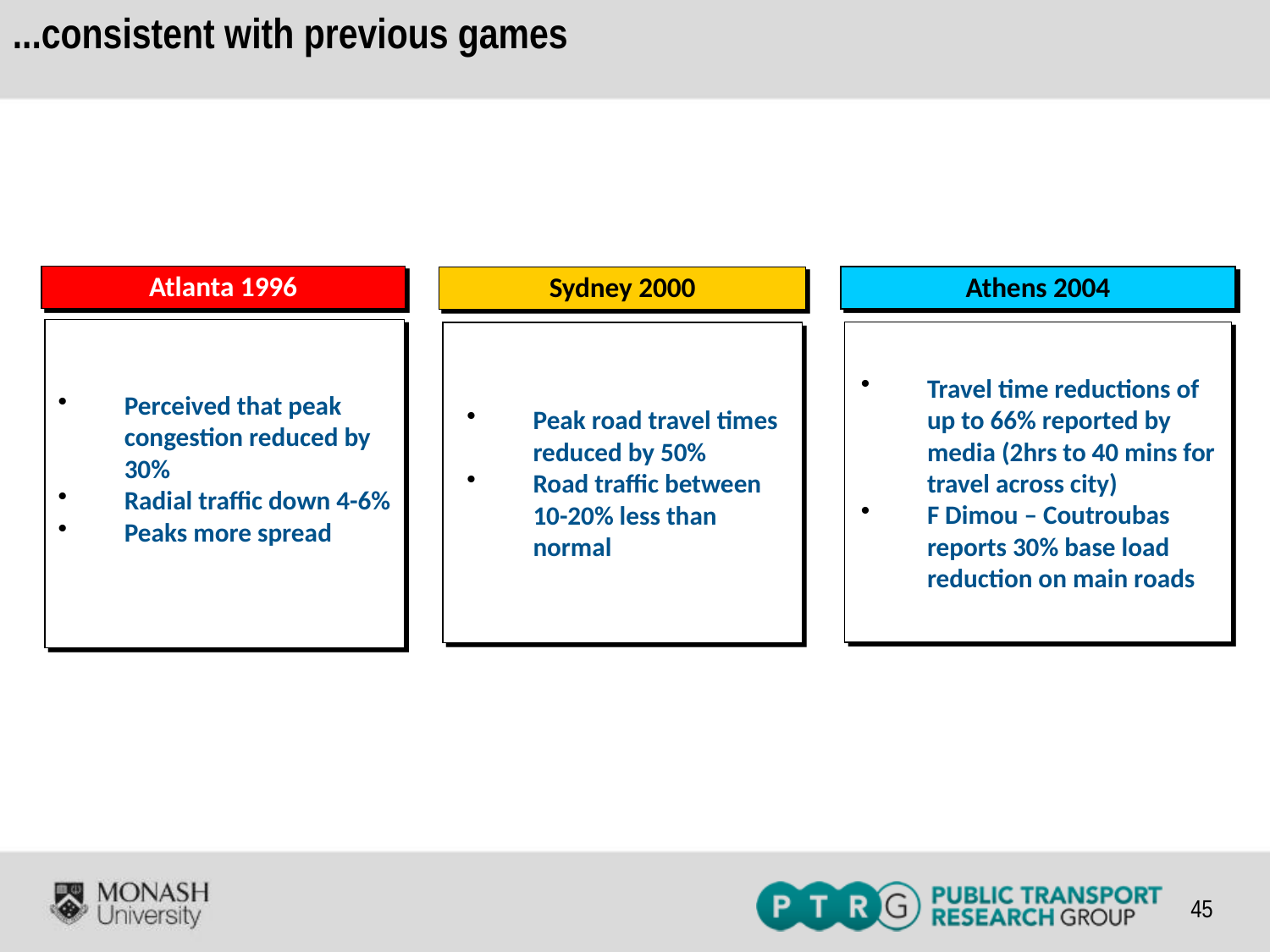

...consistent with previous games
Atlanta 1996
Athens 2004
Sydney 2000
Perceived that peak congestion reduced by 30%
Radial traffic down 4-6%
Peaks more spread

Travel time reductions of up to 66% reported by media (2hrs to 40 mins for travel across city)
F Dimou – Coutroubas reports 30% base load reduction on main roads

Peak road travel times reduced by 50%
Road traffic between 10-20% less than normal